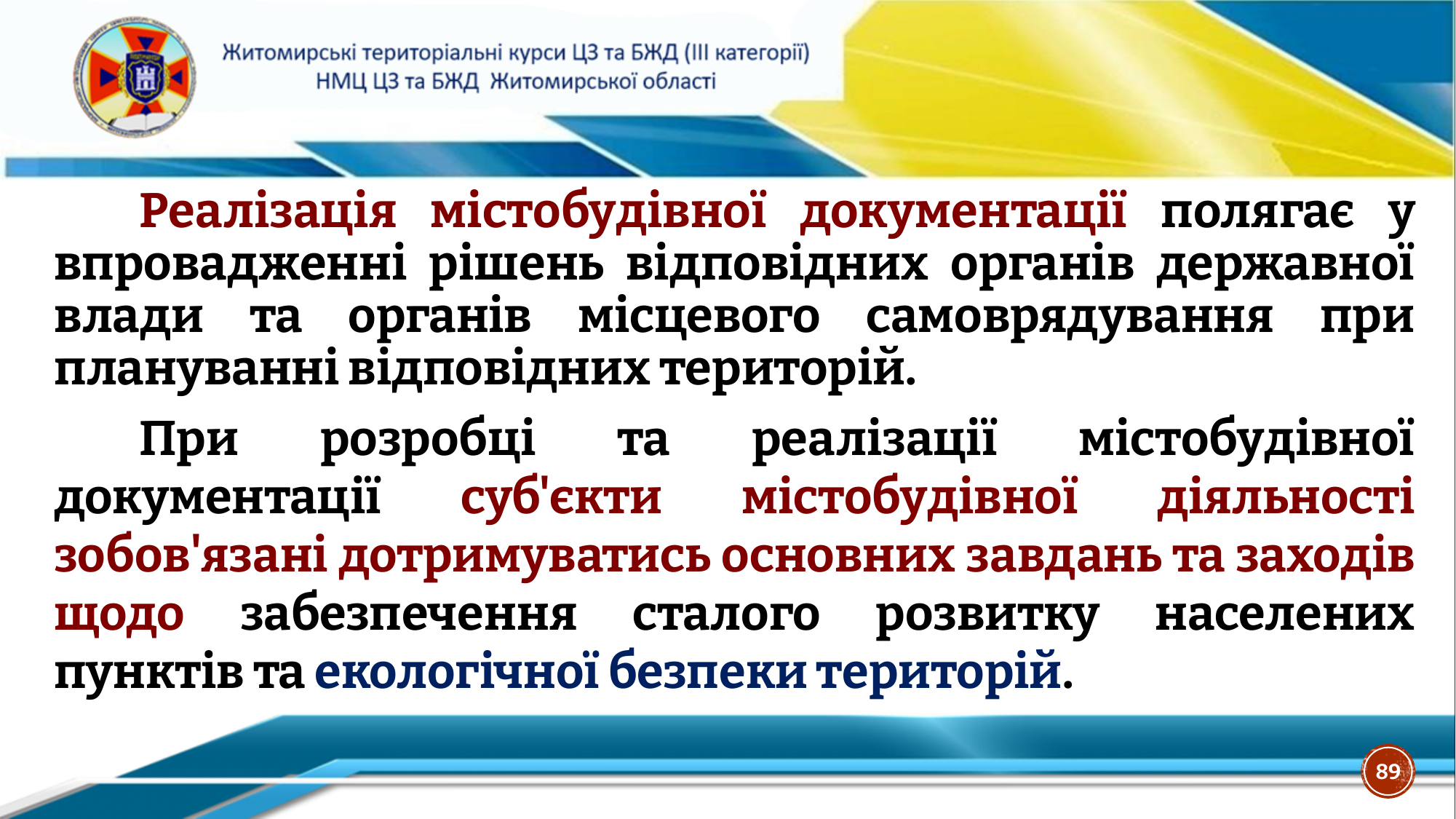

Реалізація містобудівної документації полягає у впровадженні рішень відповідних органів державної влади та органів місцевого самоврядування при плануванні відповідних територій.
При розробці та реалізації містобудівної документації суб'єкти містобудівної діяльності зобов'язані дотримуватись основних завдань та заходів щодо забезпечення сталого розвитку населених пунктів та екологічної безпеки територій.
89